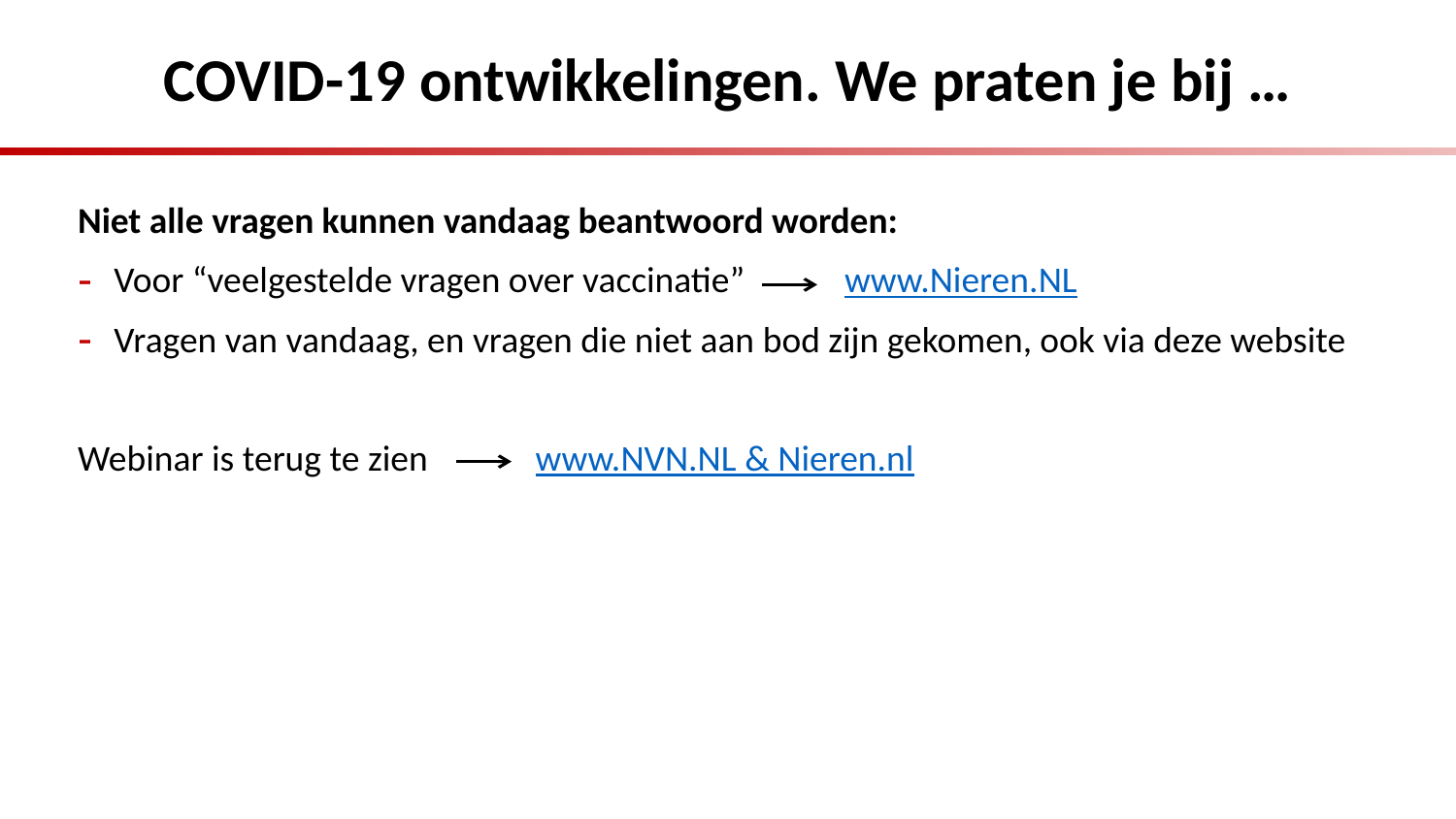

COVID-19 ontwikkelingen. We praten je bij …

Niet alle vragen kunnen vandaag beantwoord worden:
Voor “veelgestelde vragen over vaccinatie”            www.Nieren.NL
Vragen van vandaag, en vragen die niet aan bod zijn gekomen, ook via deze website

Webinar is terug te zien             www.NVN.NL & Nieren.nl